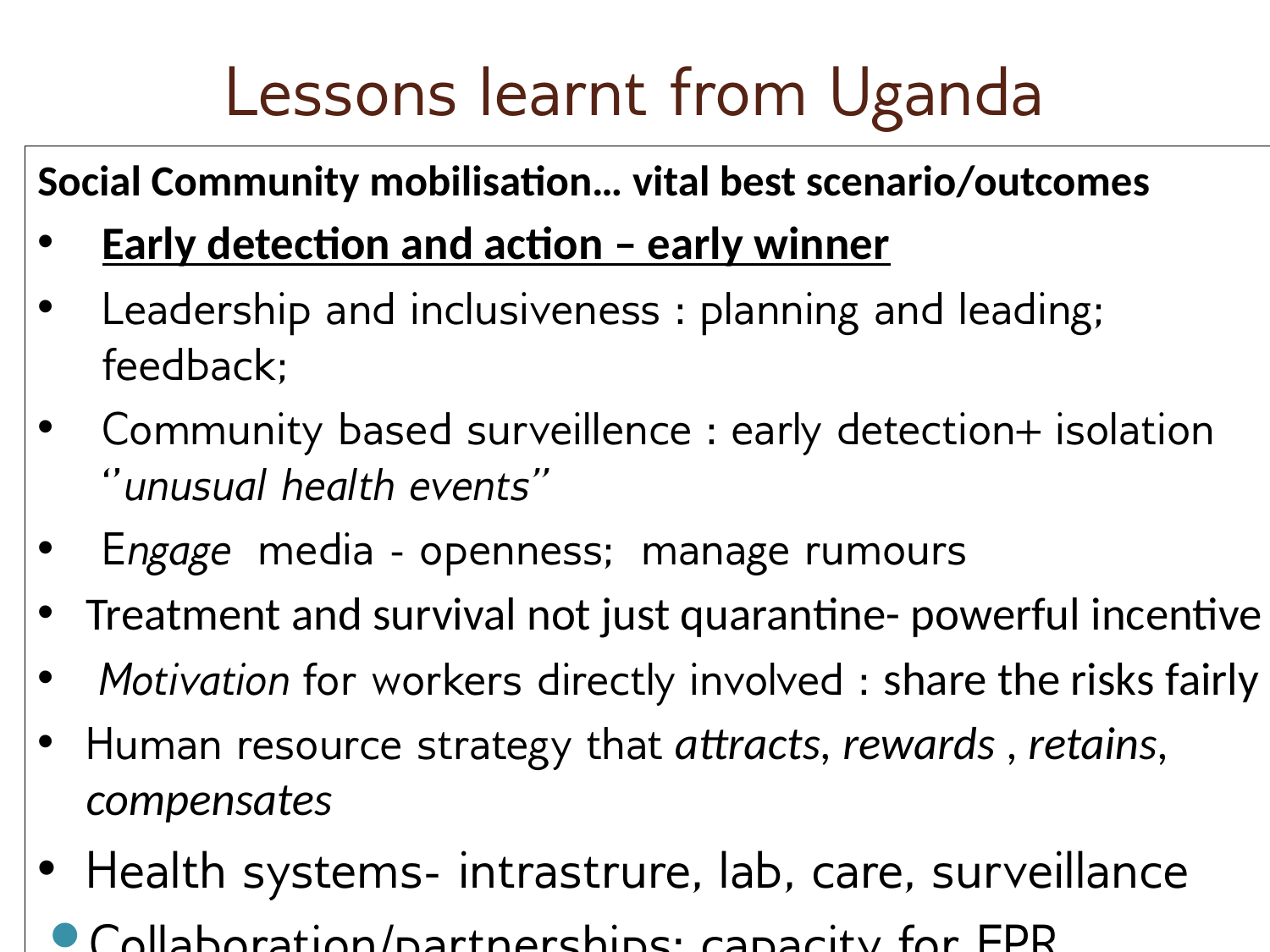

# Lessons learnt from Uganda
Social Community mobilisation… vital best scenario/outcomes
Early detection and action – early winner
Leadership and inclusiveness : planning and leading; feedback;
Community based surveillence : early detection+ isolation ‘’unusual health events’’
Engage  media - openness;  manage rumours
Treatment and survival not just quarantine- powerful incentive
 Motivation for workers directly involved : share the risks fairly
Human resource strategy that attracts, rewards , retains, compensates
Health systems- intrastrure, lab, care, surveillance
Collaboration/partnerships: capacity for EPR